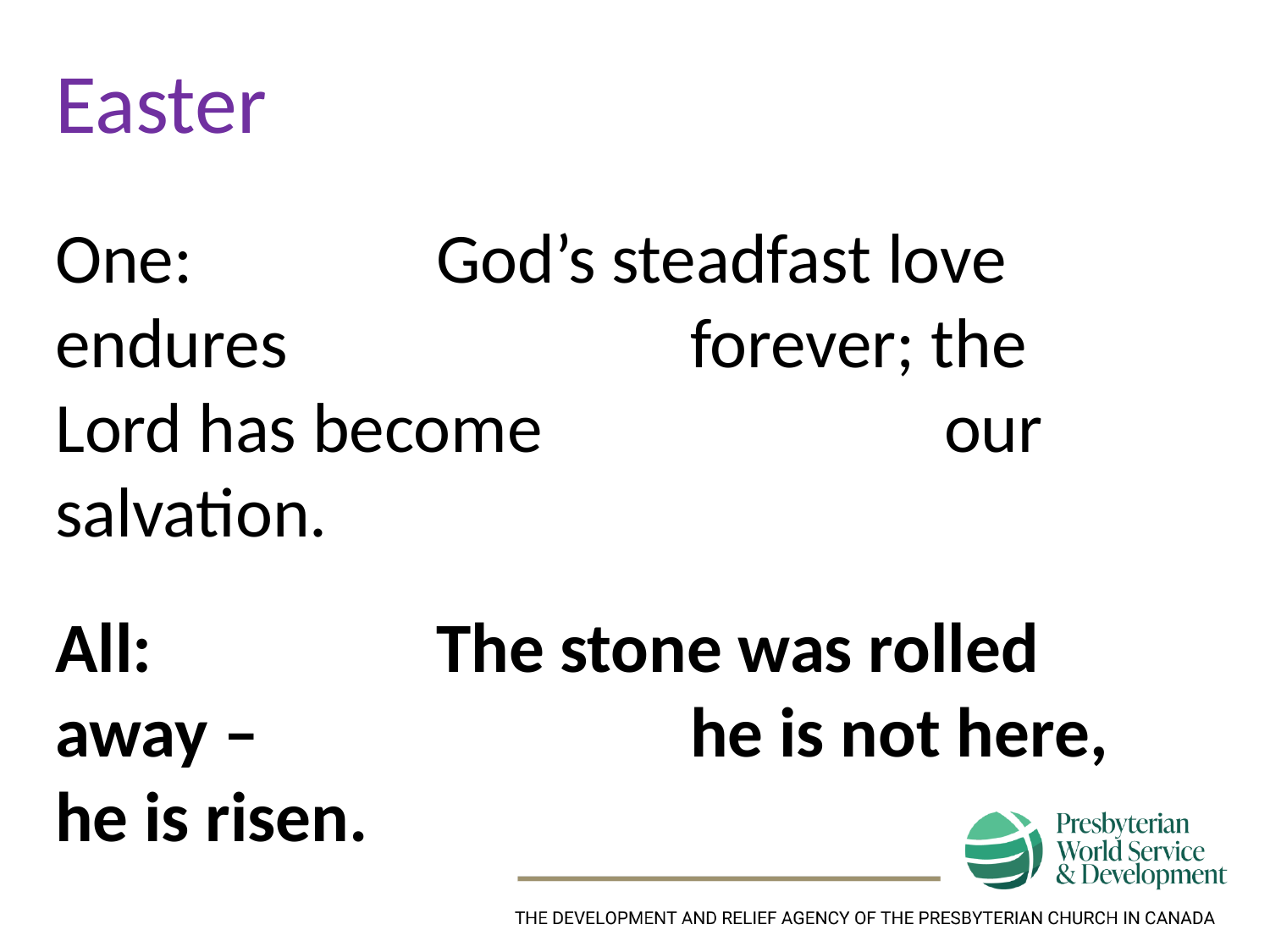

Easter
One:		God’s steadfast love endures 				forever; the Lord has become 				our salvation.

All:			The stone was rolled away – 				he is not here, he is risen.